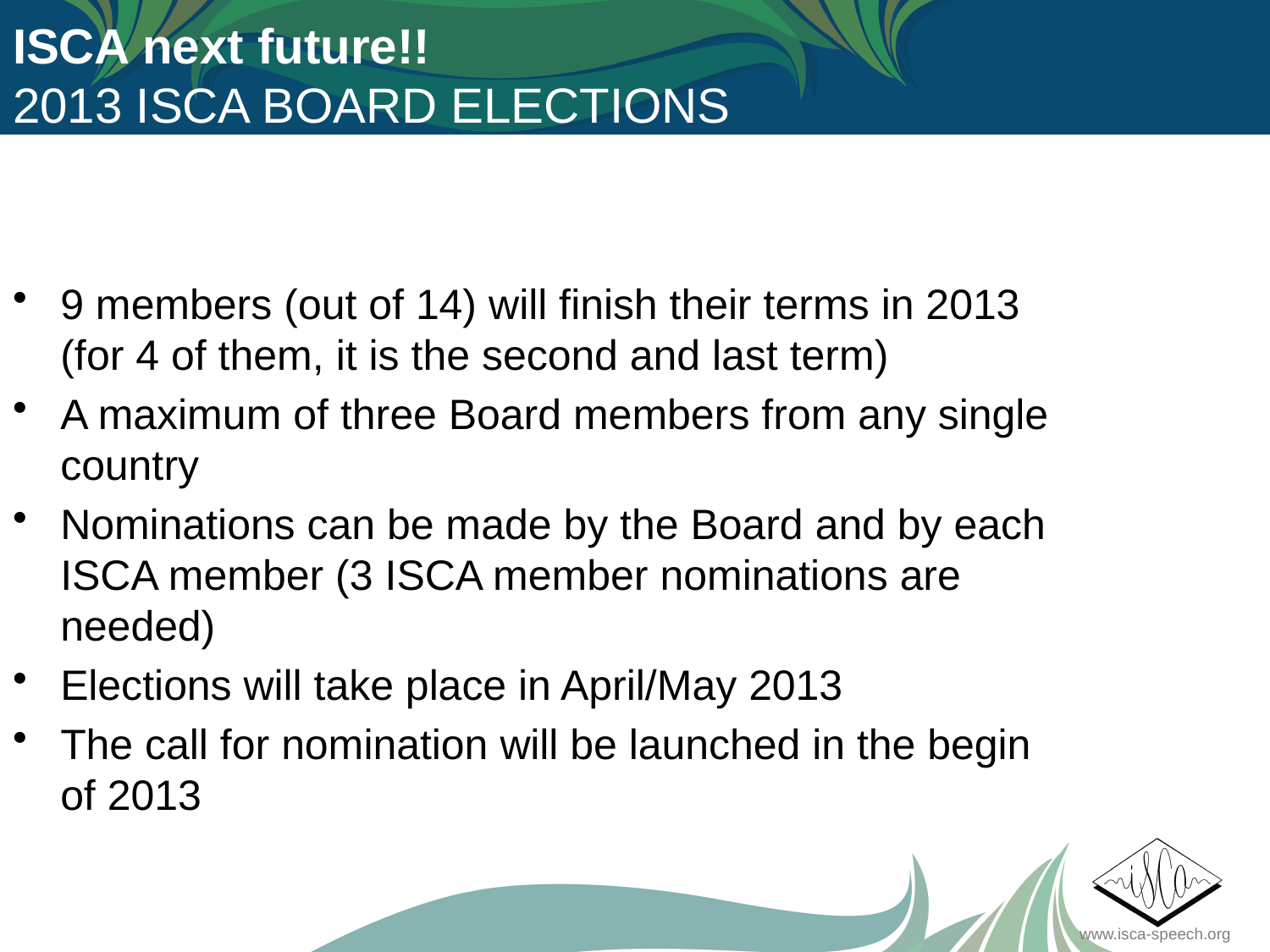

ISCA next future!!
2013 ISCA BOARD ELECTIONS

9 members (out of 14) will finish their terms in 2013
(for 4 of them, it is the second and last term)
A maximum of three Board members from any single country
Nominations can be made by the Board and by each ISCA member (3 ISCA member nominations are needed)
Elections will take place in April/May 2013
The call for nomination will be launched in the begin of 2013